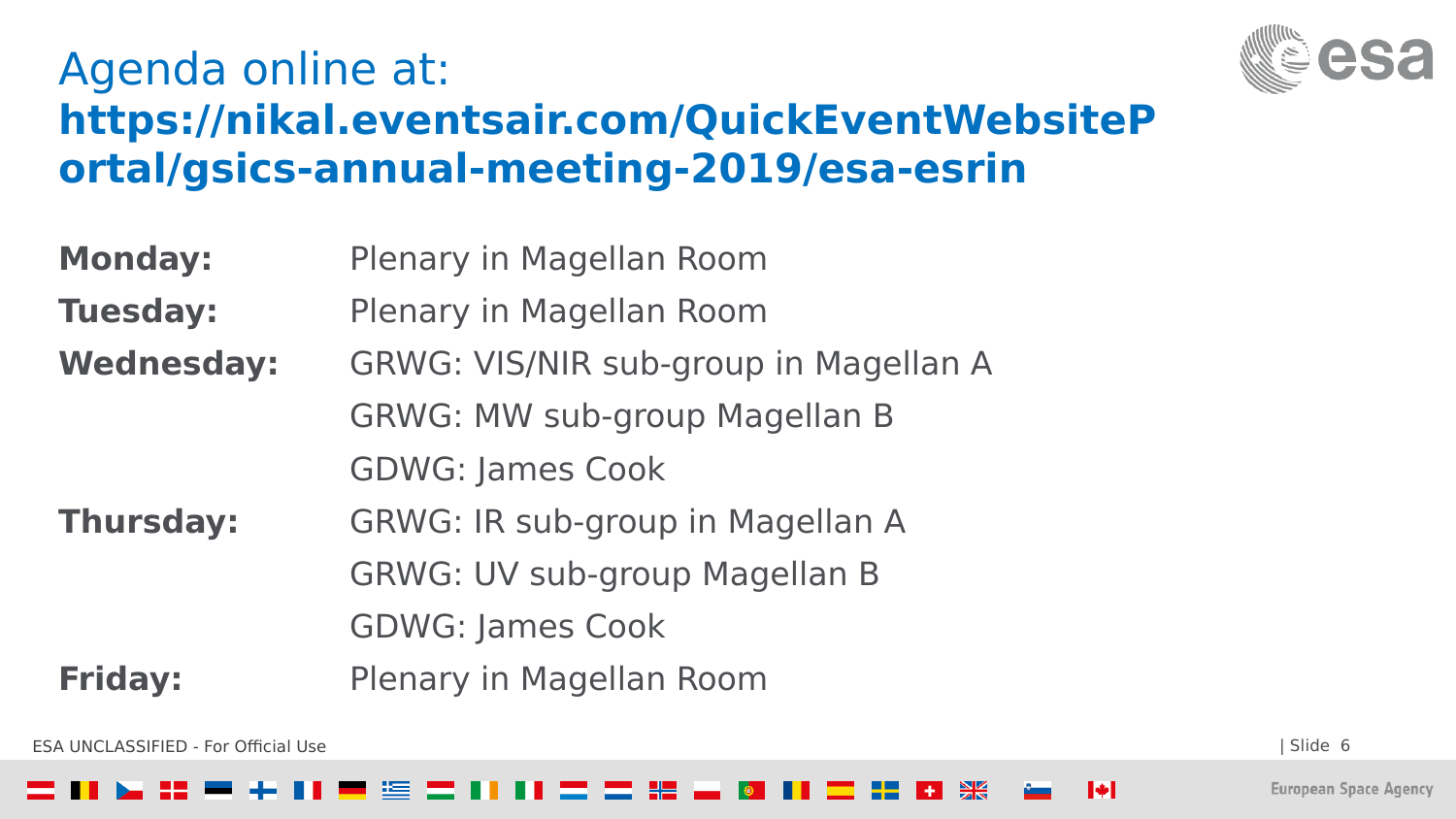

# Agenda online at: https://nikal.eventsair.com/QuickEventWebsitePortal/gsics-annual-meeting-2019/esa-esrin
Monday: 	Plenary in Magellan Room
Tuesday: 	Plenary in Magellan Room
Wednesday: 	GRWG: VIS/NIR sub-group in Magellan A
		GRWG: MW sub-group Magellan B
		GDWG: James Cook
Thursday: 	GRWG: IR sub-group in Magellan A
		GRWG: UV sub-group Magellan B
		GDWG: James Cook
Friday:		Plenary in Magellan Room